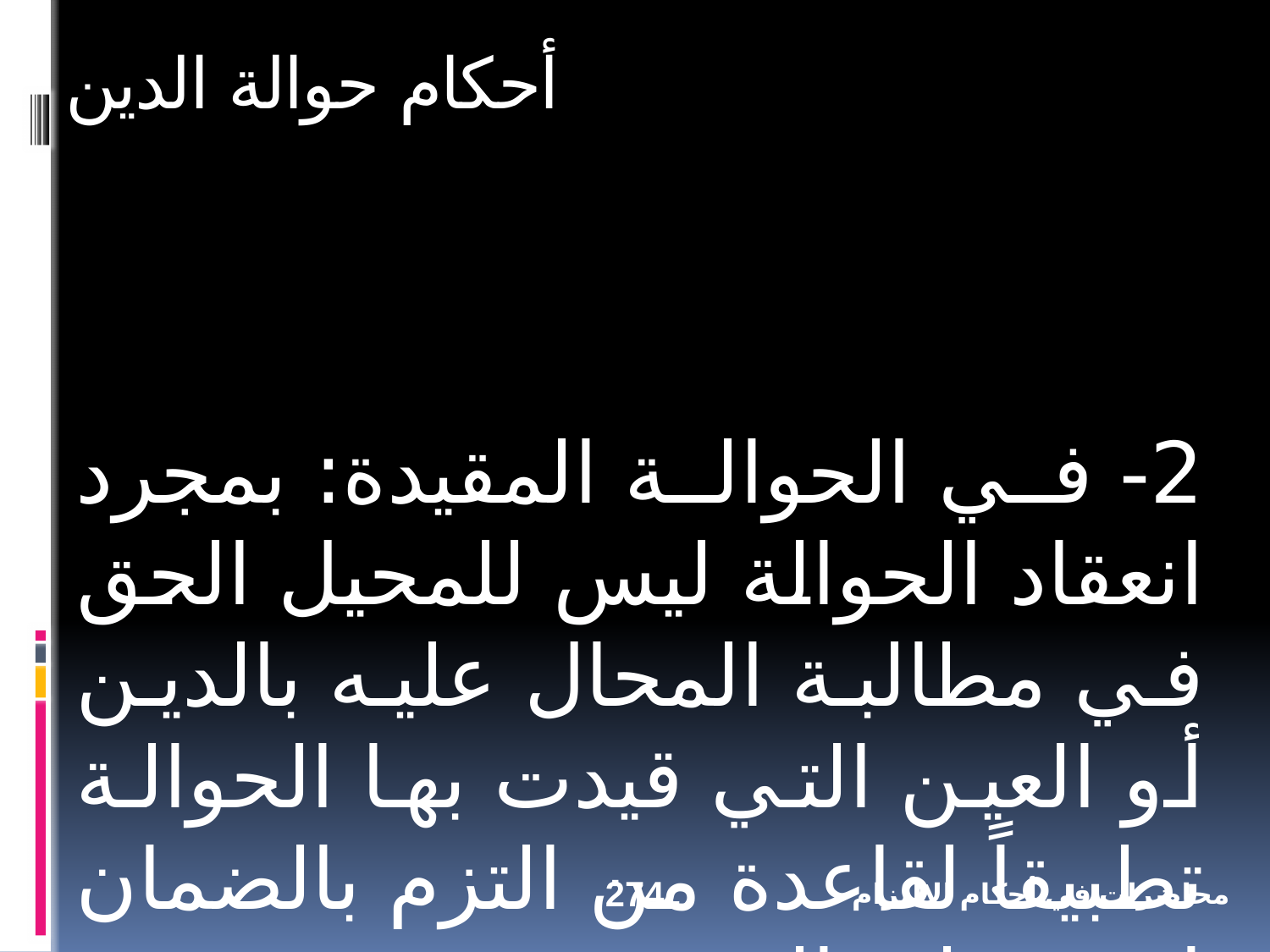

أحكام حوالة الدين
2- في الحوالة المقيدة: بمجرد انعقاد الحوالة ليس للمحيل الحق في مطالبة المحال عليه بالدين أو العين التي قيدت بها الحوالة تطبيقاً لقاعدة من التزم بالضمان امتنع عليه التعرض.
274
محاضرات في أحكام الالتزام